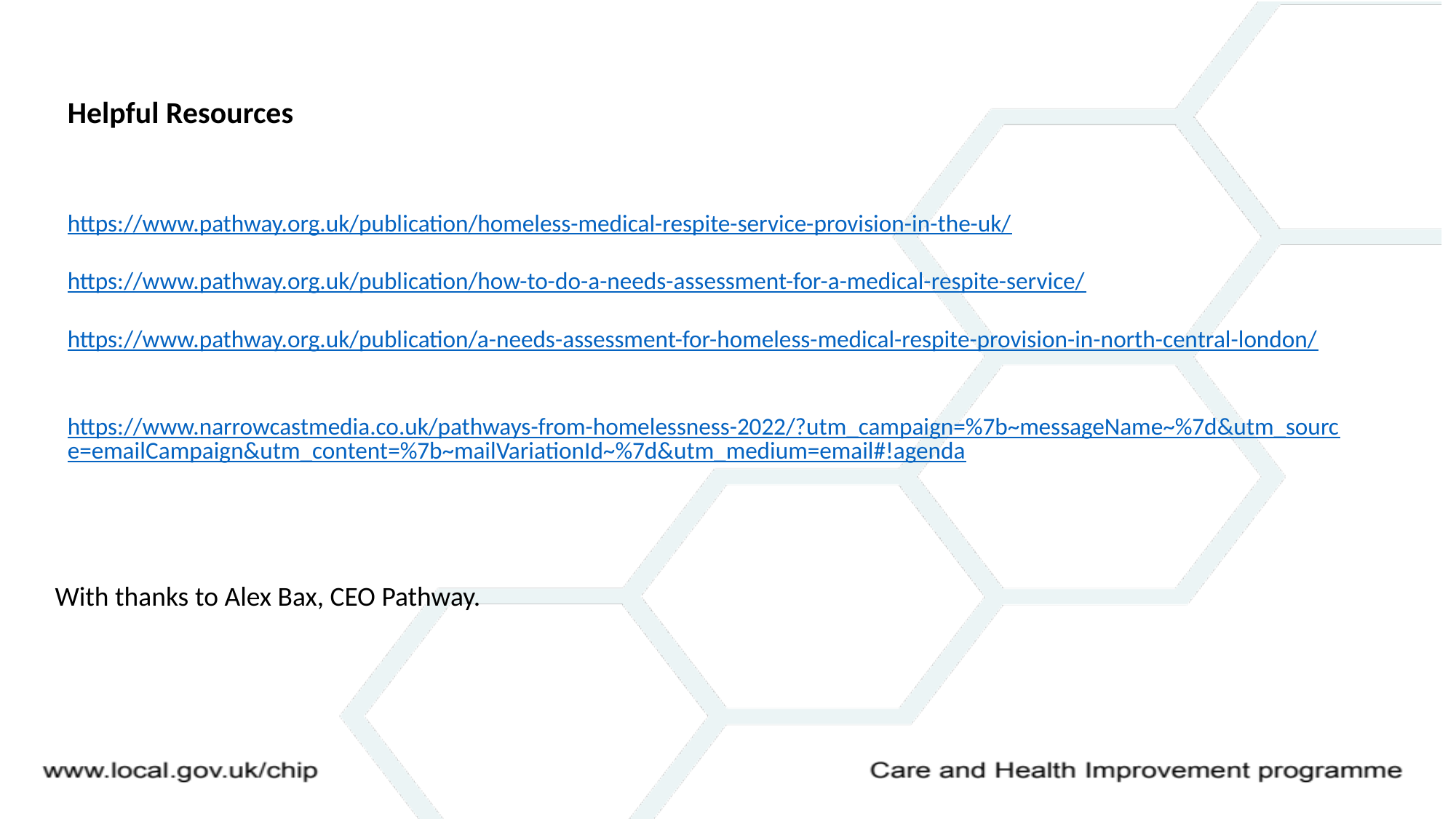

Helpful Resources
https://www.pathway.org.uk/publication/homeless-medical-respite-service-provision-in-the-uk/

https://www.pathway.org.uk/publication/how-to-do-a-needs-assessment-for-a-medical-respite-service/

https://www.pathway.org.uk/publication/a-needs-assessment-for-homeless-medical-respite-provision-in-north-central-london/

https://www.narrowcastmedia.co.uk/pathways-from-homelessness-2022/?utm_campaign=%7b~messageName~%7d&utm_source=emailCampaign&utm_content=%7b~mailVariationId~%7d&utm_medium=email#!agenda
With thanks to Alex Bax, CEO Pathway.